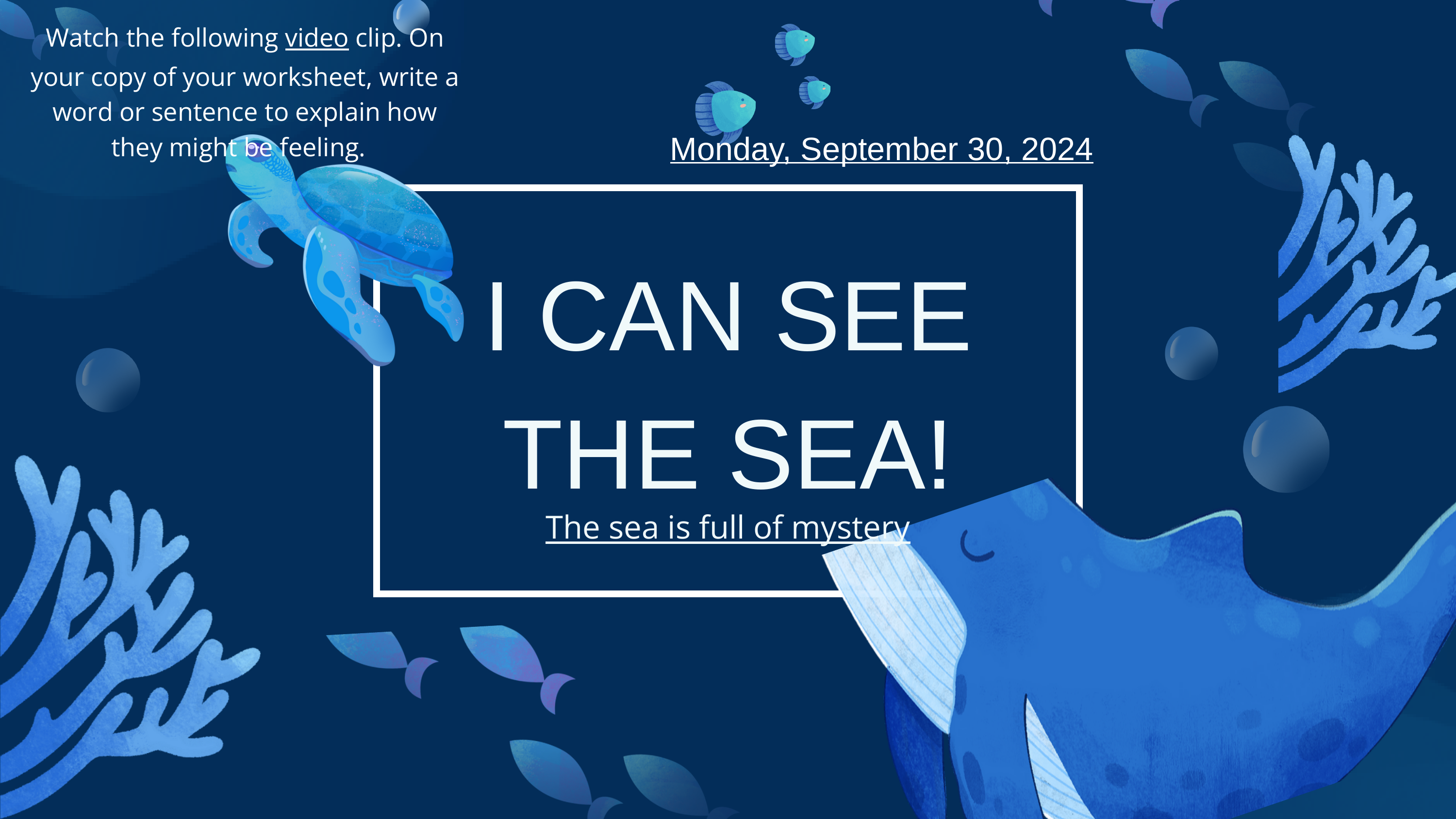

Watch the following video clip. On your copy of your worksheet, write a word or sentence to explain how they might be feeling.

Monday, September 30, 2024

I CAN SEE THE SEA!

The sea is full of mystery